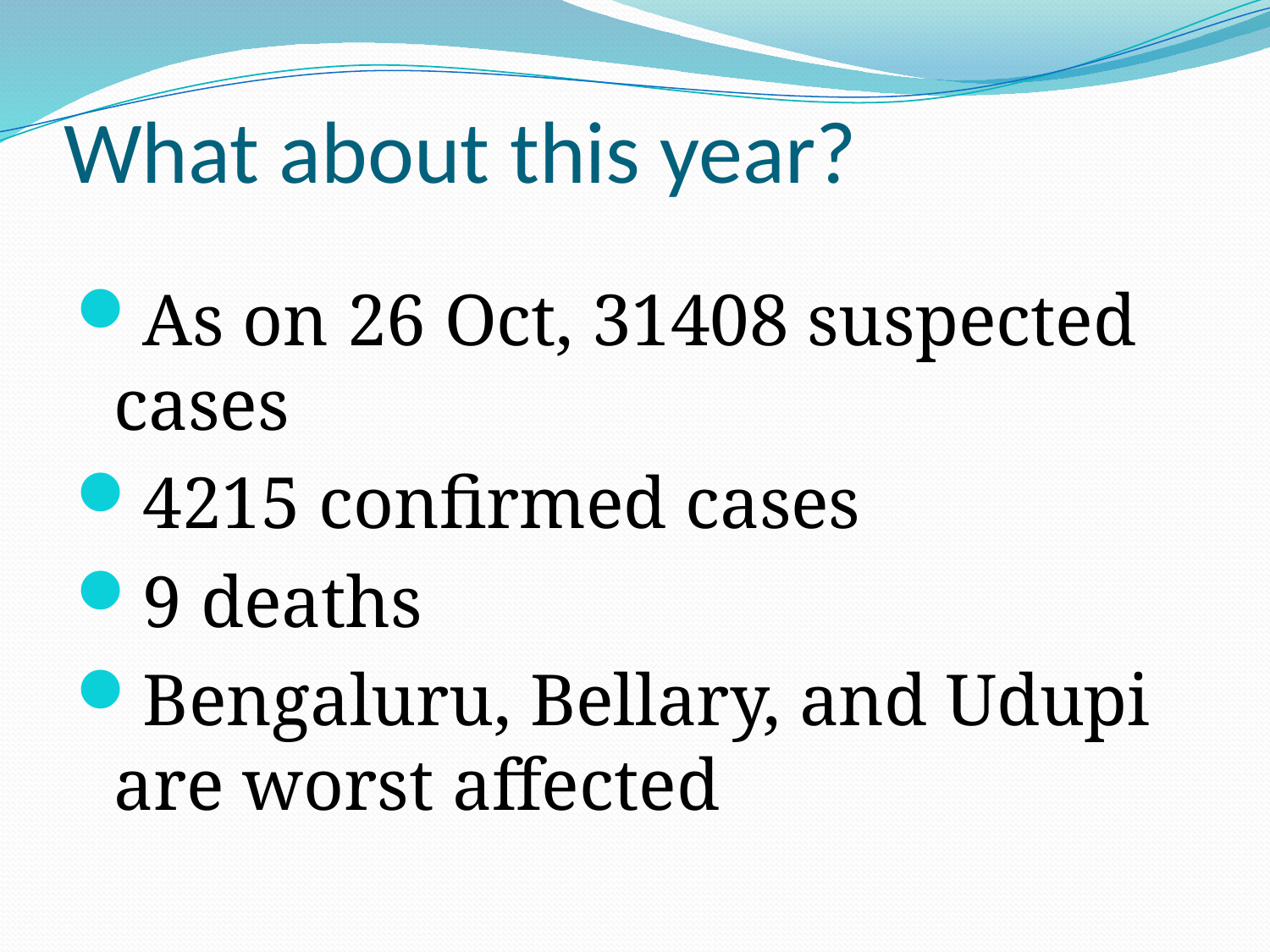

# What about this year?
As on 26 Oct, 31408 suspected cases
4215 confirmed cases
9 deaths
Bengaluru, Bellary, and Udupi are worst affected